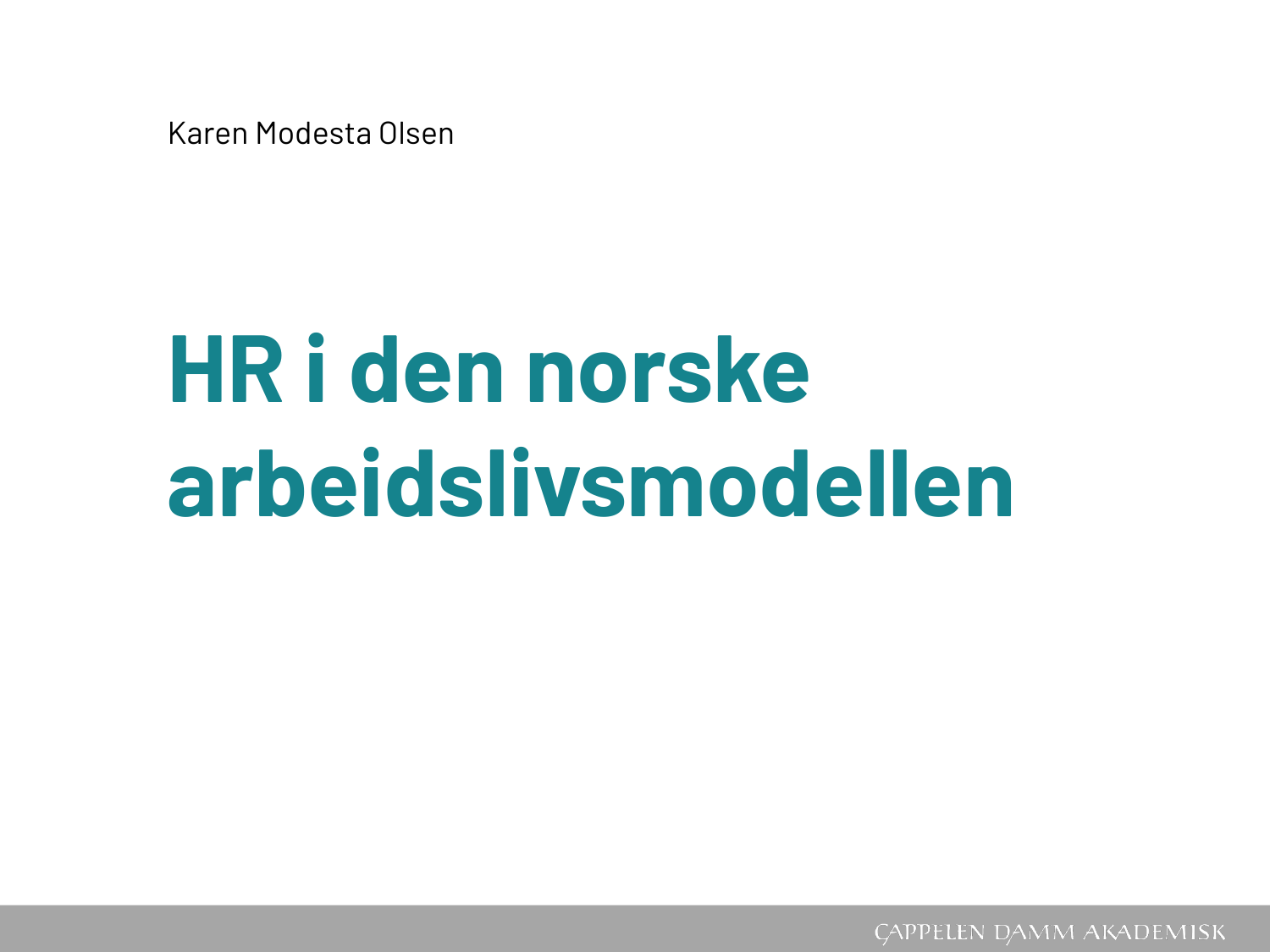

Karen Modesta Olsen
HR i den norske arbeidslivsmodellen